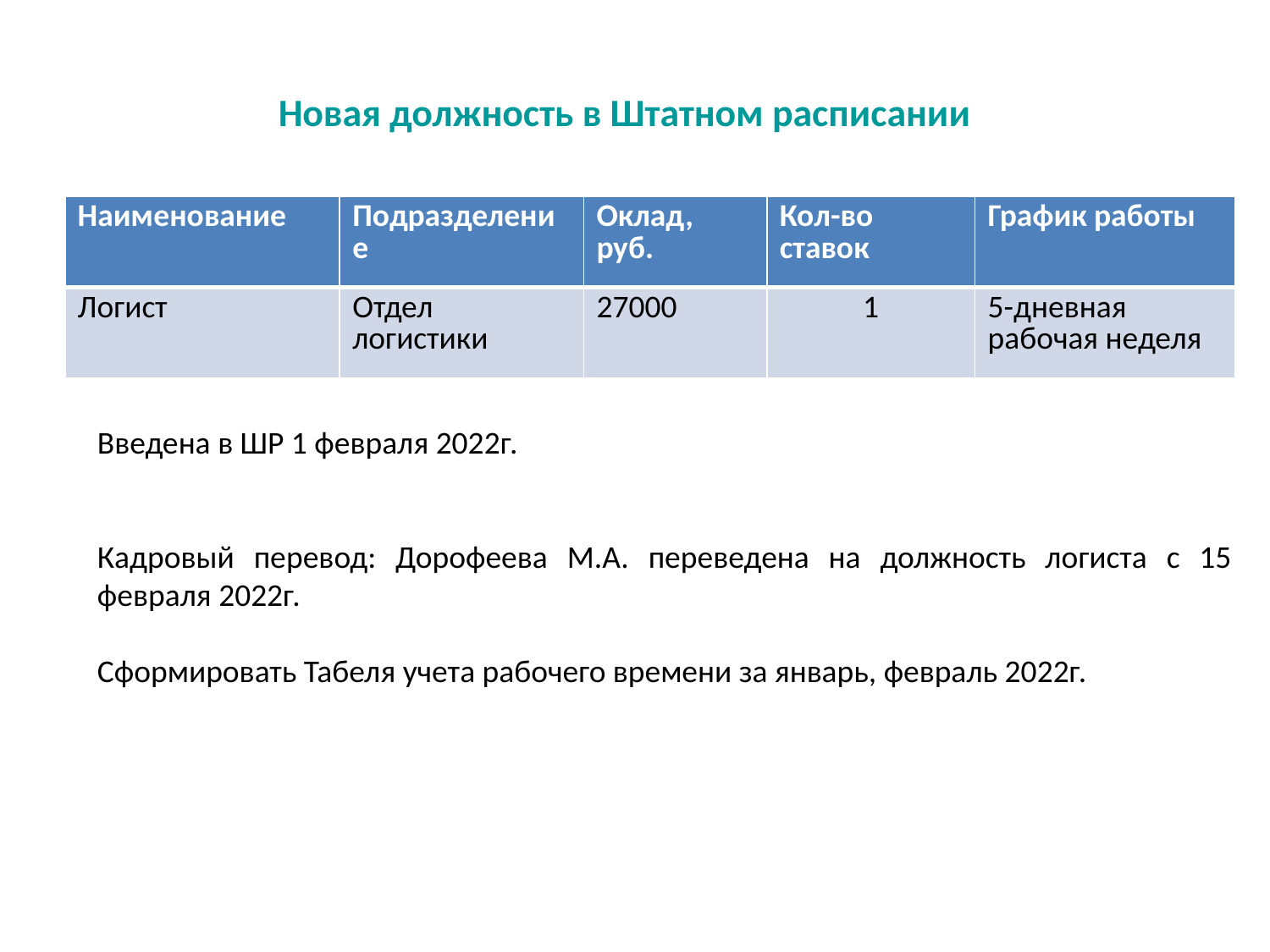

# Новая должность в Штатном расписании
| Наименование | Подразделение | Оклад, руб. | Кол-во ставок | График работы |
| --- | --- | --- | --- | --- |
| Логист | Отдел логистики | 27000 | 1 | 5-дневная рабочая неделя |
.

Введена в ШР 1 февраля 2022г.

Кадровый перевод: Дорофеева М.А. переведена на должность логиста с 15 февраля 2022г.

Сформировать Табеля учета рабочего времени за январь, февраль 2022г.